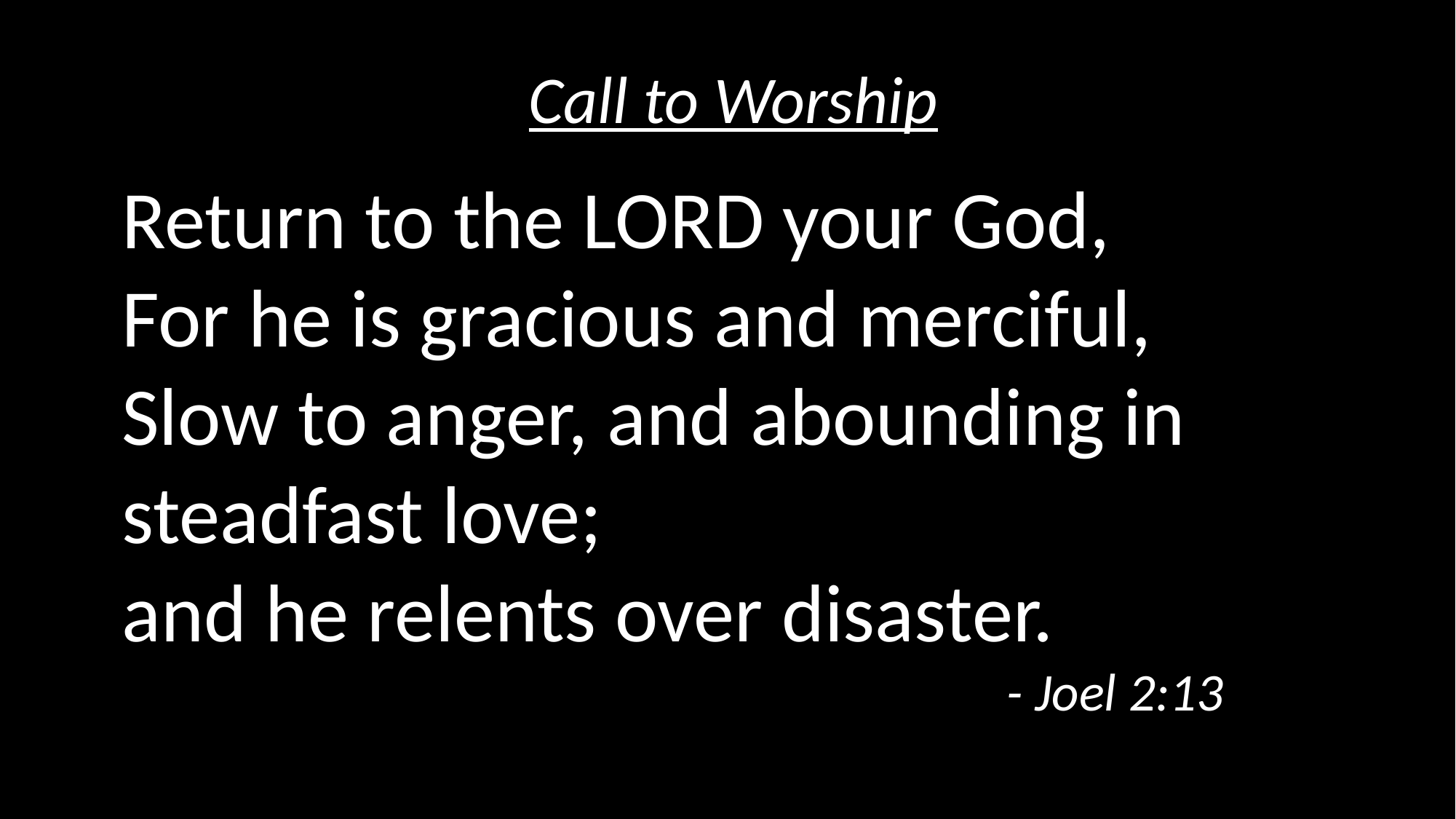

Call to Worship
Return to the LORD your God,
For he is gracious and merciful,
Slow to anger, and abounding in steadfast love;
and he relents over disaster.	      	              						 - Joel 2:13